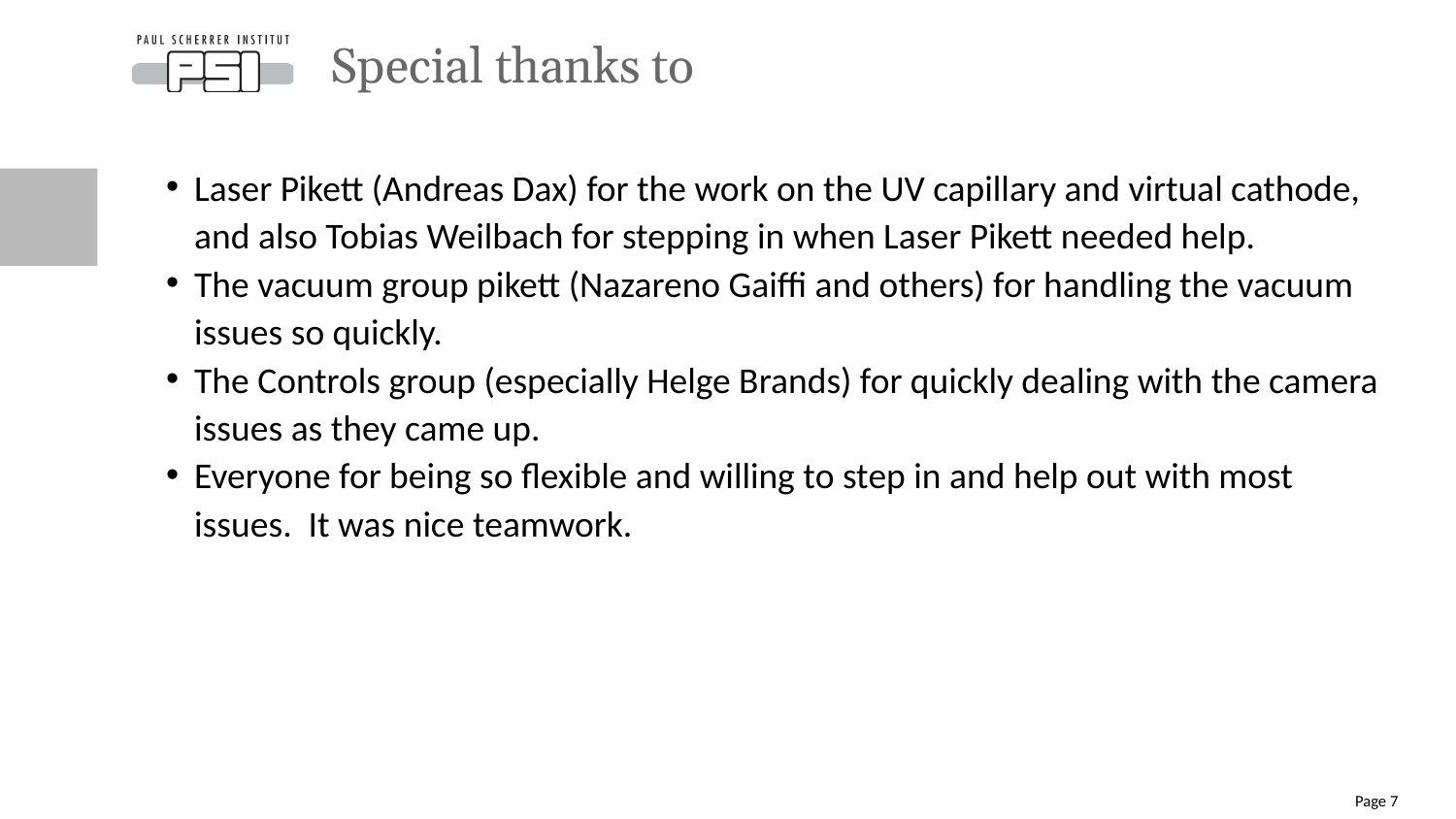

# Special thanks to
Laser Pikett (Andreas Dax) for the work on the UV capillary and virtual cathode, and also Tobias Weilbach for stepping in when Laser Pikett needed help.
The vacuum group pikett (Nazareno Gaiffi and others) for handling the vacuum issues so quickly.
The Controls group (especially Helge Brands) for quickly dealing with the camera issues as they came up.
Everyone for being so flexible and willing to step in and help out with most issues.  It was nice teamwork.

Page 7